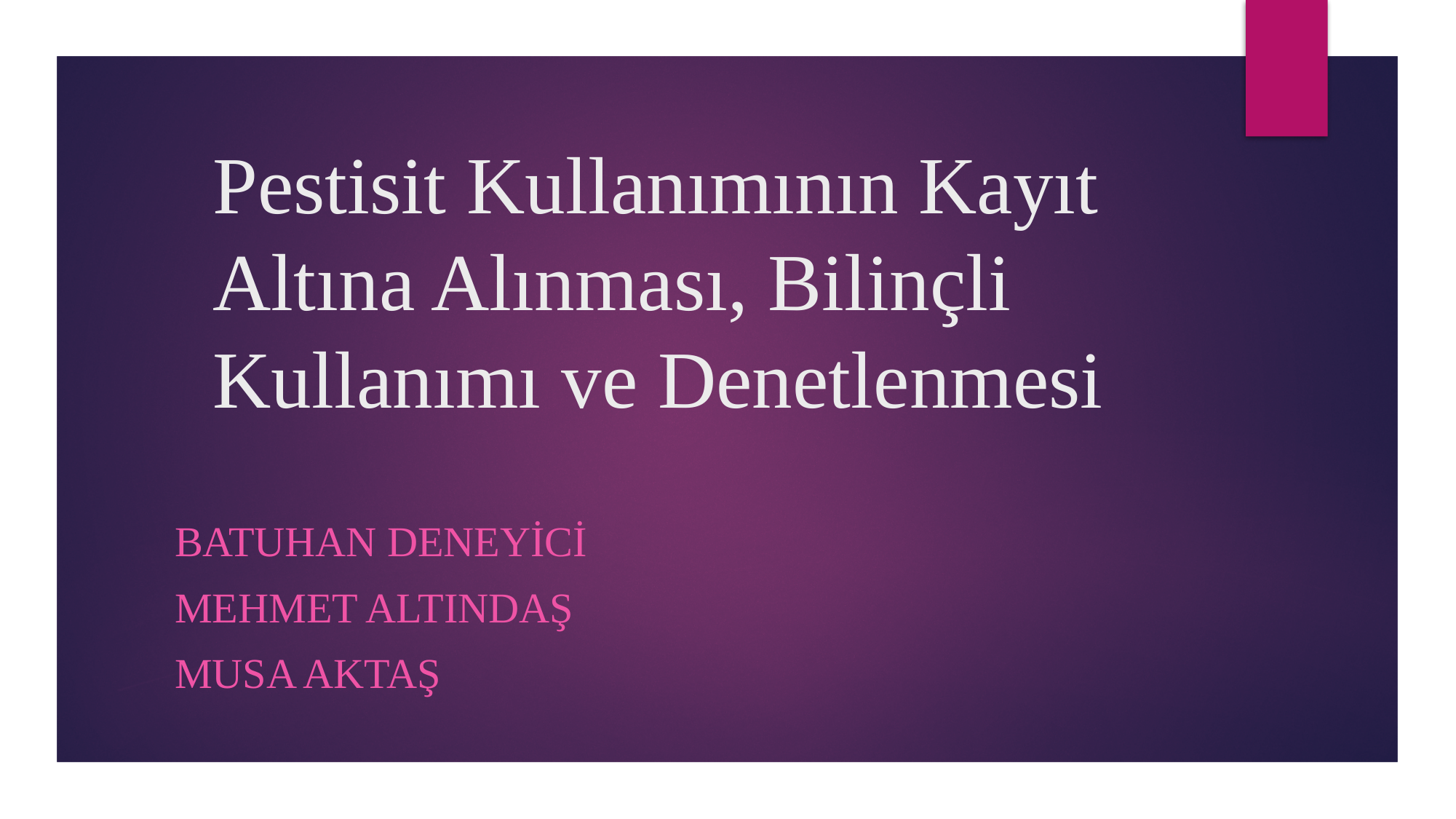

# Pestisit Kullanımının Kayıt Altına Alınması, Bilinçli Kullanımı ve Denetlenmesi
Batuhan DENEYİCİ
MEHMET ALTINDAŞ
MUSA AKTAŞ